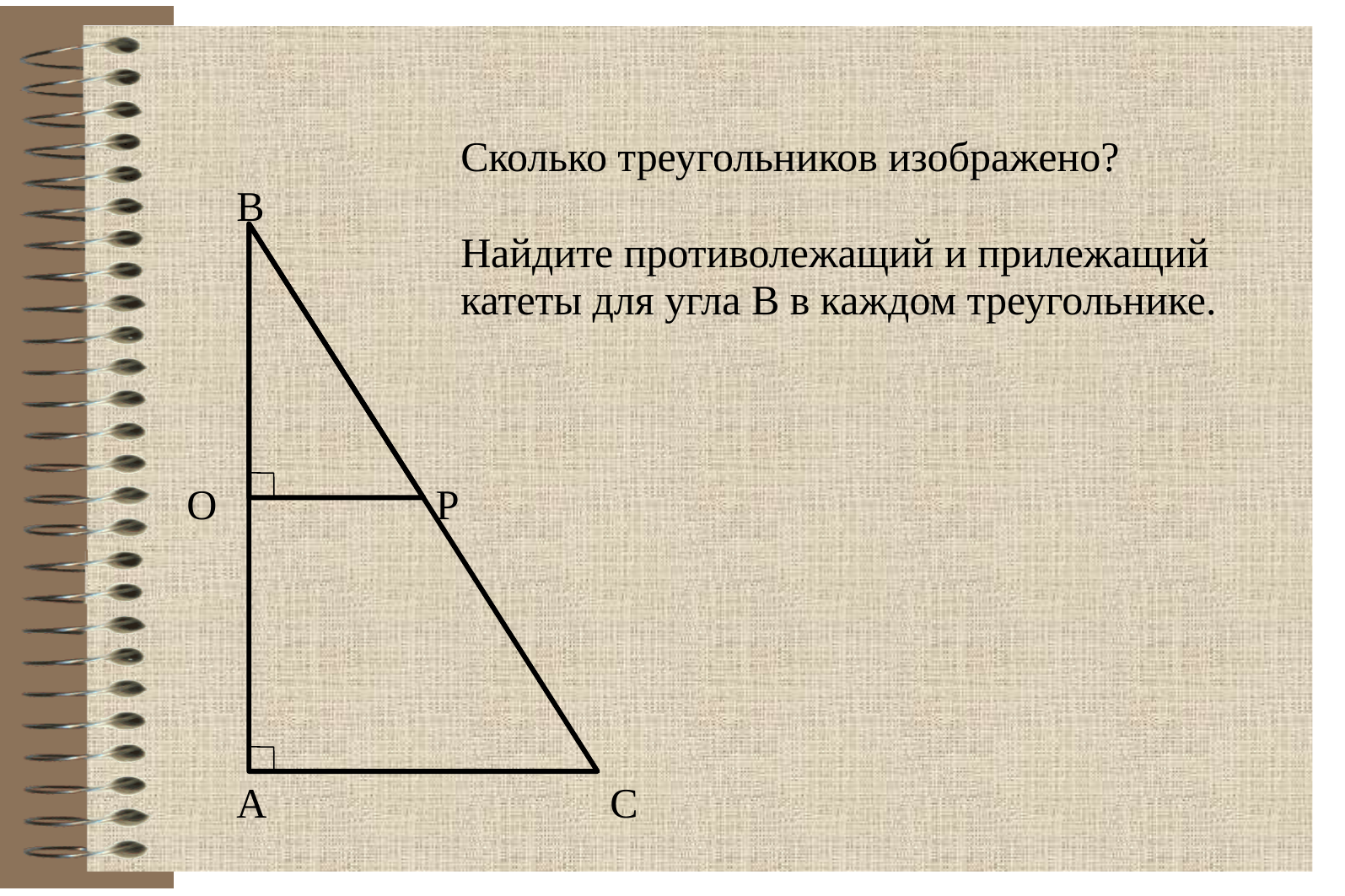

Сколько треугольников изображено?

Найдите противолежащий и прилежащий катеты для угла В в каждом треугольнике.
В

О

Р

А
С